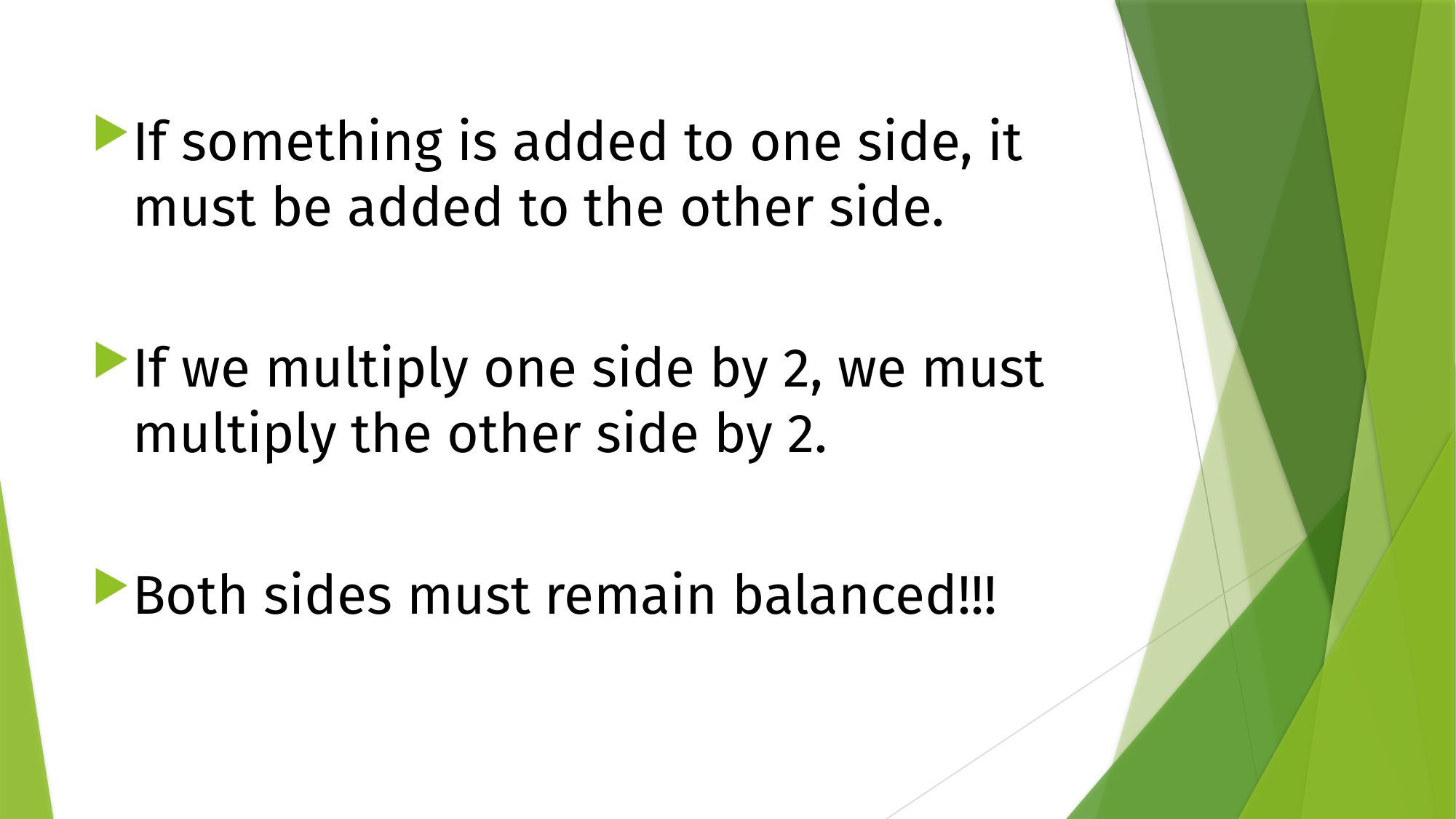

If something is added to one side, it must be added to the other side.

If we multiply one side by 2, we must multiply the other side by 2.

Both sides must remain balanced!!!